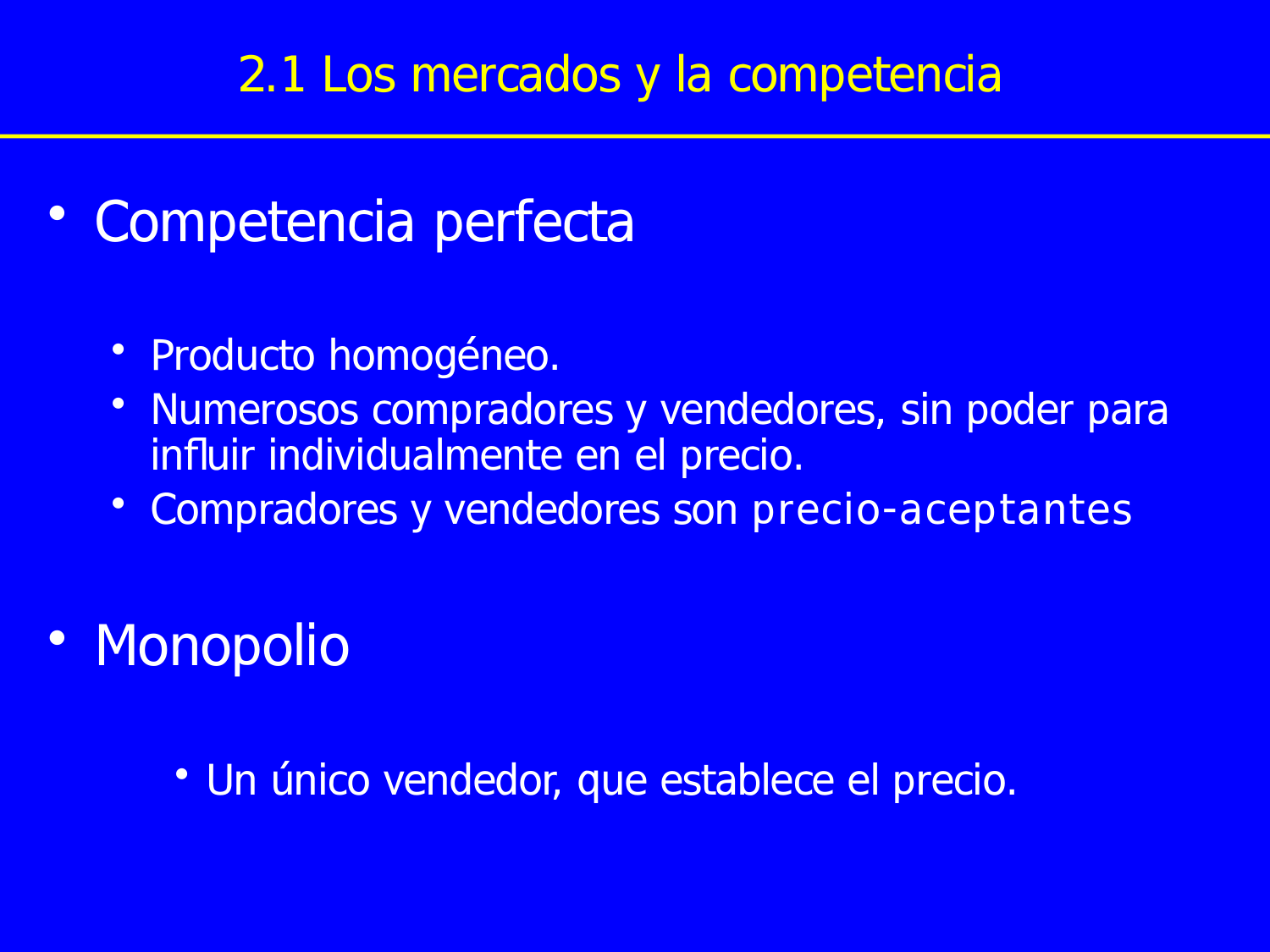

2.1 Los mercados y la competencia
#

Competencia perfecta

Producto homogéneo.
Numerosos compradores y vendedores, sin poder para influir individualmente en el precio.
Compradores y vendedores son precio-aceptantes

Monopolio

Un único vendedor, que establece el precio.